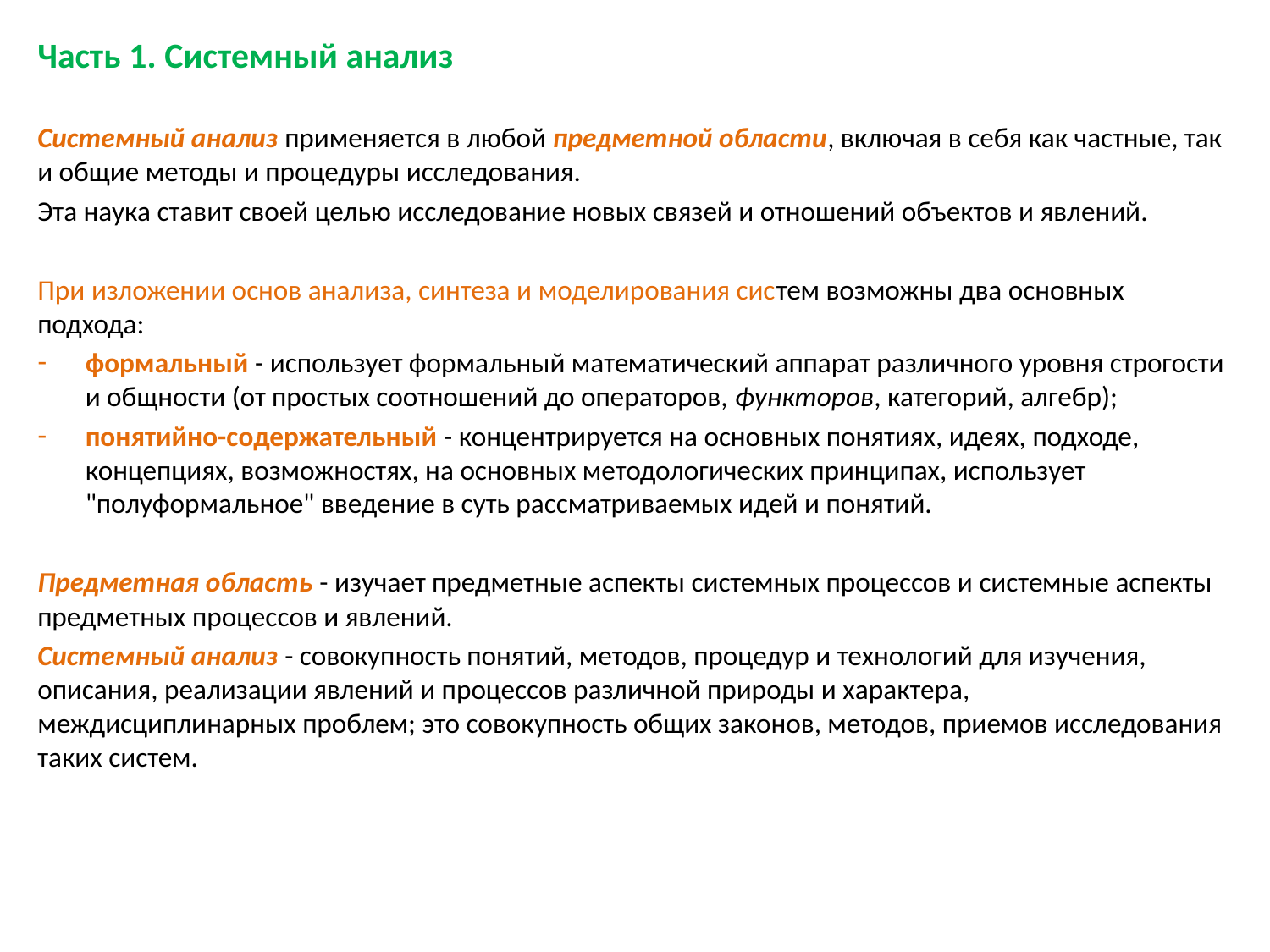

Часть 1. Системный анализ

Системный анализ применяется в любой предметной области, включая в себя как частные, так и общие методы и процедуры исследования.
Эта наука ставит своей целью исследование новых связей и отношений объектов и явлений.

При изложении основ анализа, синтеза и моделирования систем возможны два основных подхода:
формальный - использует формальный математический аппарат различного уровня строгости и общности (от простых соотношений до операторов, функторов, категорий, алгебр);
понятийно-содержательный - концентрируется на основных понятиях, идеях, подходе, концепциях, возможностях, на основных методологических принципах, использует "полуформальное" введение в суть рассматриваемых идей и понятий.

Предметная область - изучает предметные аспекты системных процессов и системные аспекты предметных процессов и явлений.
Системный анализ - совокупность понятий, методов, процедур и технологий для изучения, описания, реализации явлений и процессов различной природы и характера, междисциплинарных проблем; это совокупность общих законов, методов, приемов исследования таких систем.